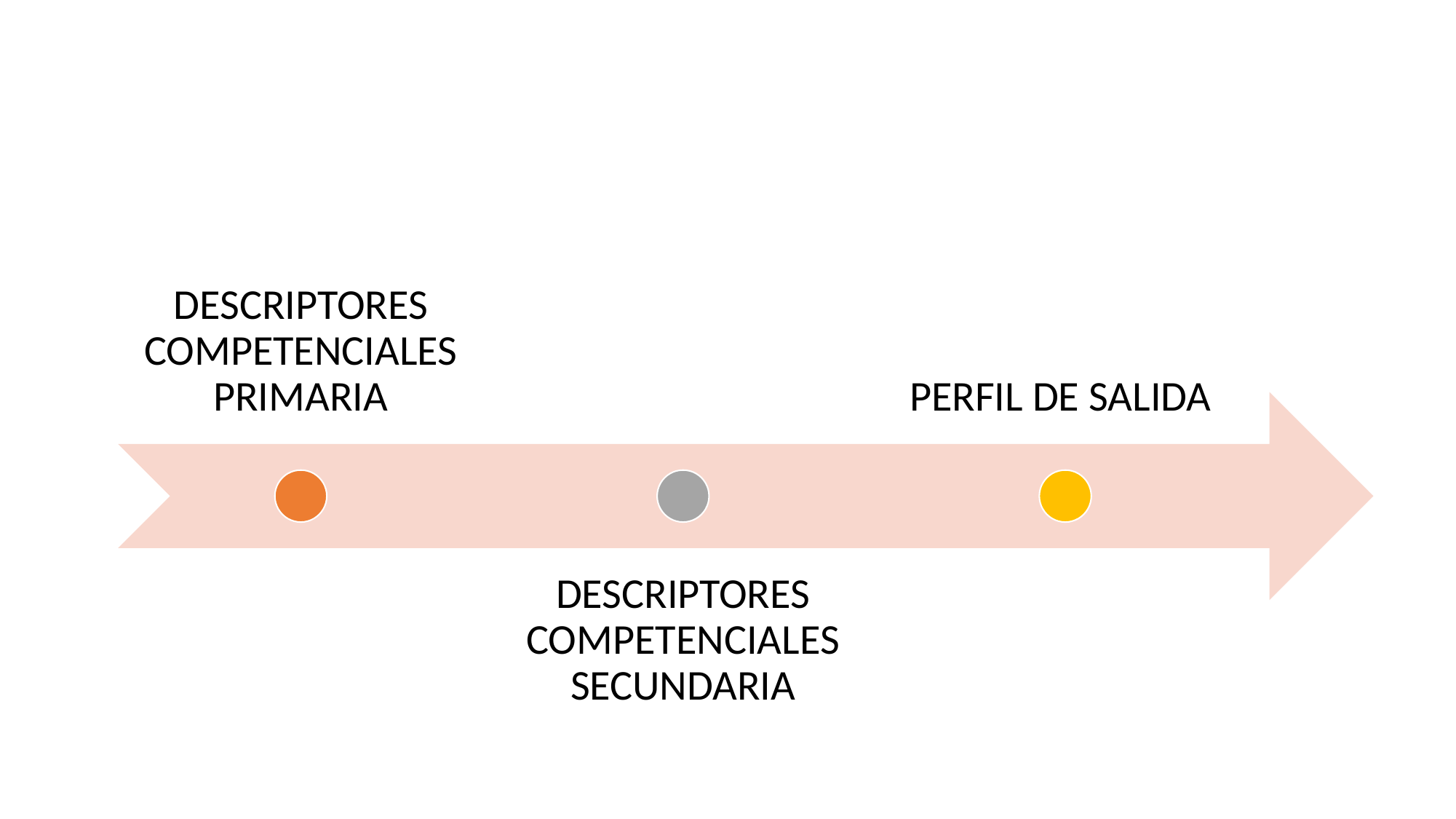

#

DESCRIPTORES COMPETENCIALES PRIMARIA
DESCRIPTORES COMPETENCIALES SECUNDARIA
PERFIL DE SALIDA